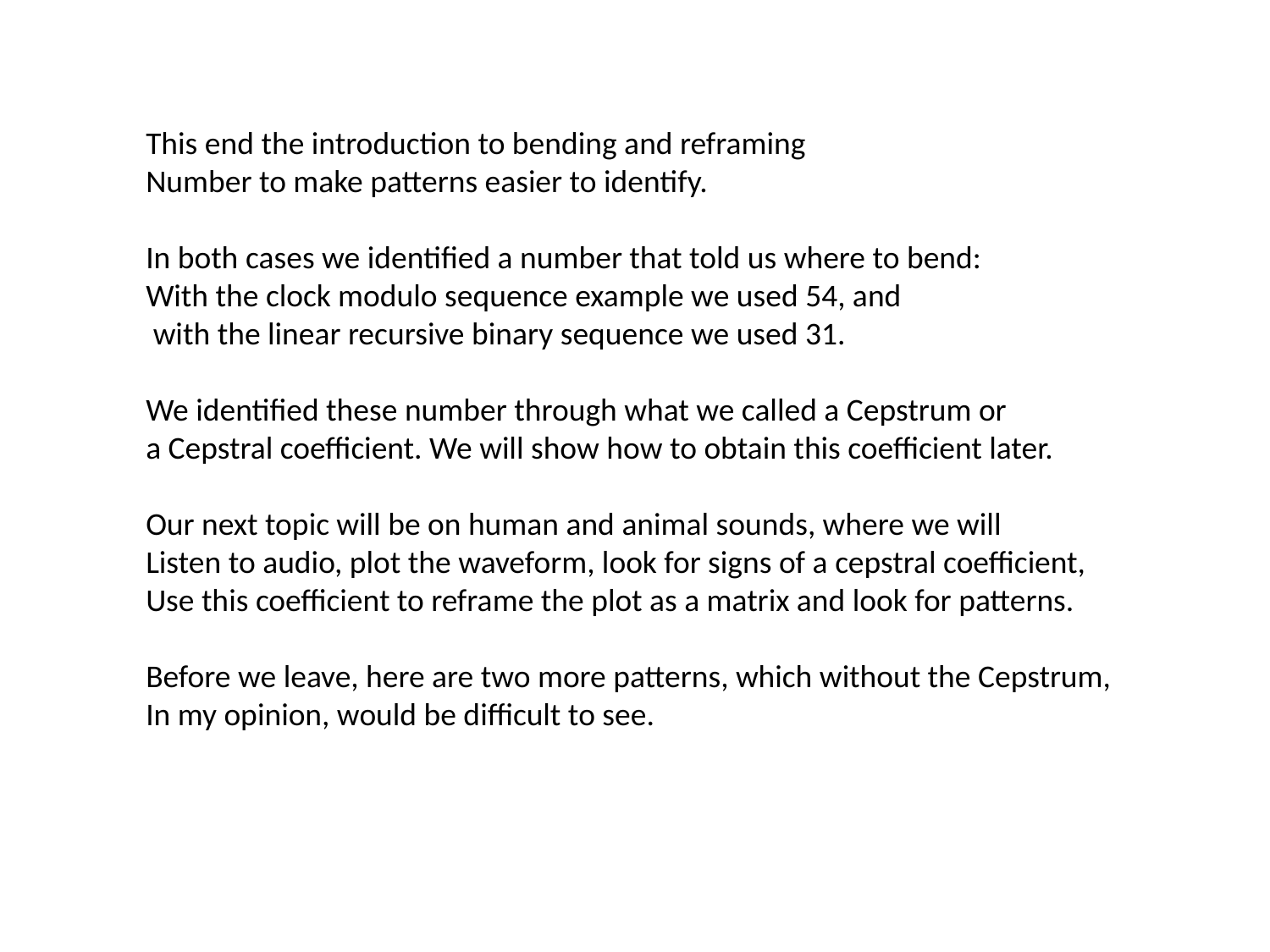

This end the introduction to bending and reframing
Number to make patterns easier to identify.

In both cases we identified a number that told us where to bend:
With the clock modulo sequence example we used 54, and
 with the linear recursive binary sequence we used 31.

We identified these number through what we called a Cepstrum or
a Cepstral coefficient. We will show how to obtain this coefficient later.

Our next topic will be on human and animal sounds, where we will
Listen to audio, plot the waveform, look for signs of a cepstral coefficient,
Use this coefficient to reframe the plot as a matrix and look for patterns.

Before we leave, here are two more patterns, which without the Cepstrum,
In my opinion, would be difficult to see.